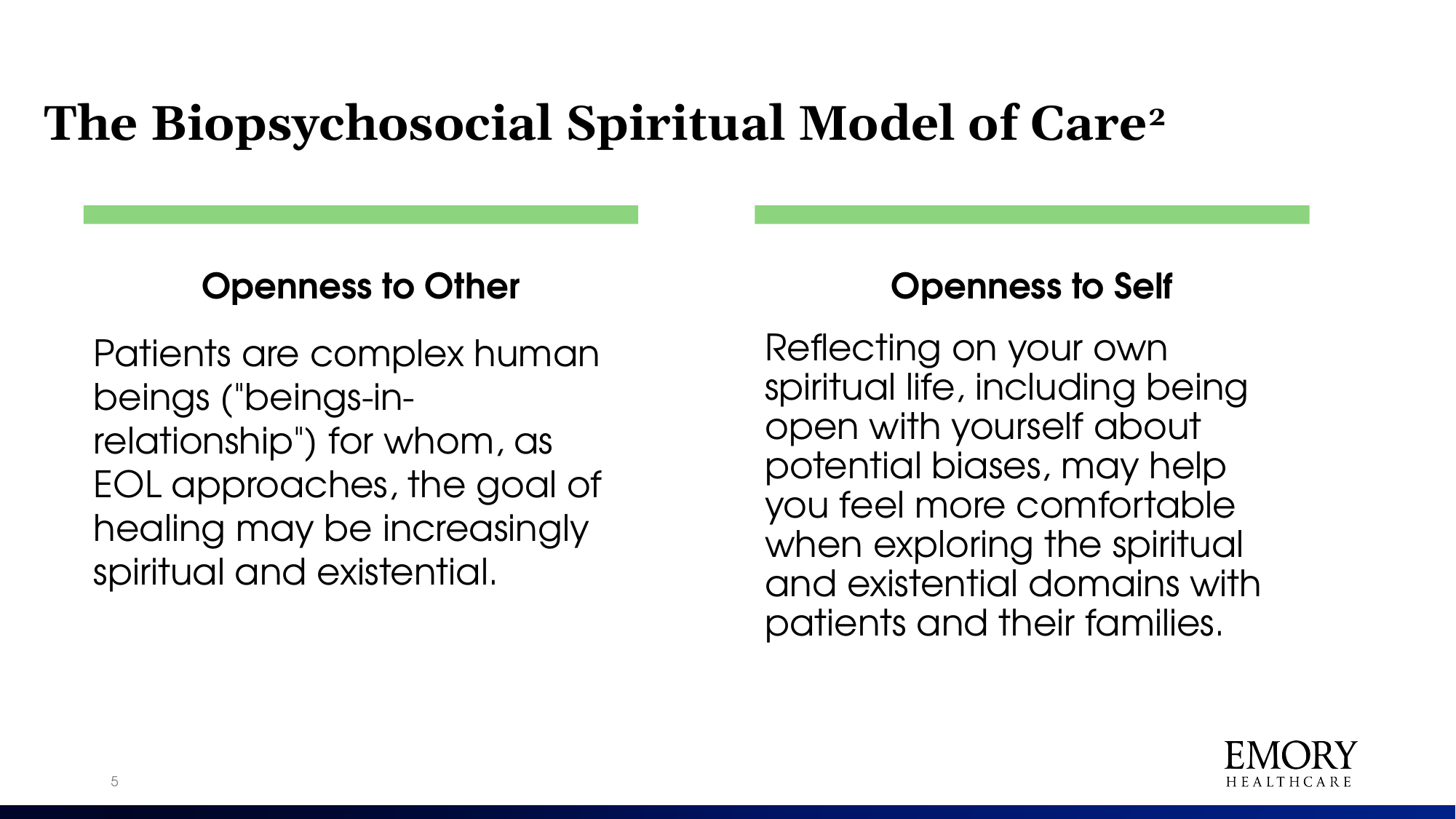

# The Biopsychosocial Spiritual Model of Care2

Openness to Other
Openness to Self
Reflecting on your own spiritual life, including being open with yourself about potential biases, may help you feel more comfortable when exploring the spiritual and existential domains with patients and their families.
Patients are complex human beings ("beings-in-relationship") for whom, as EOL approaches, the goal of healing may be increasingly spiritual and existential.